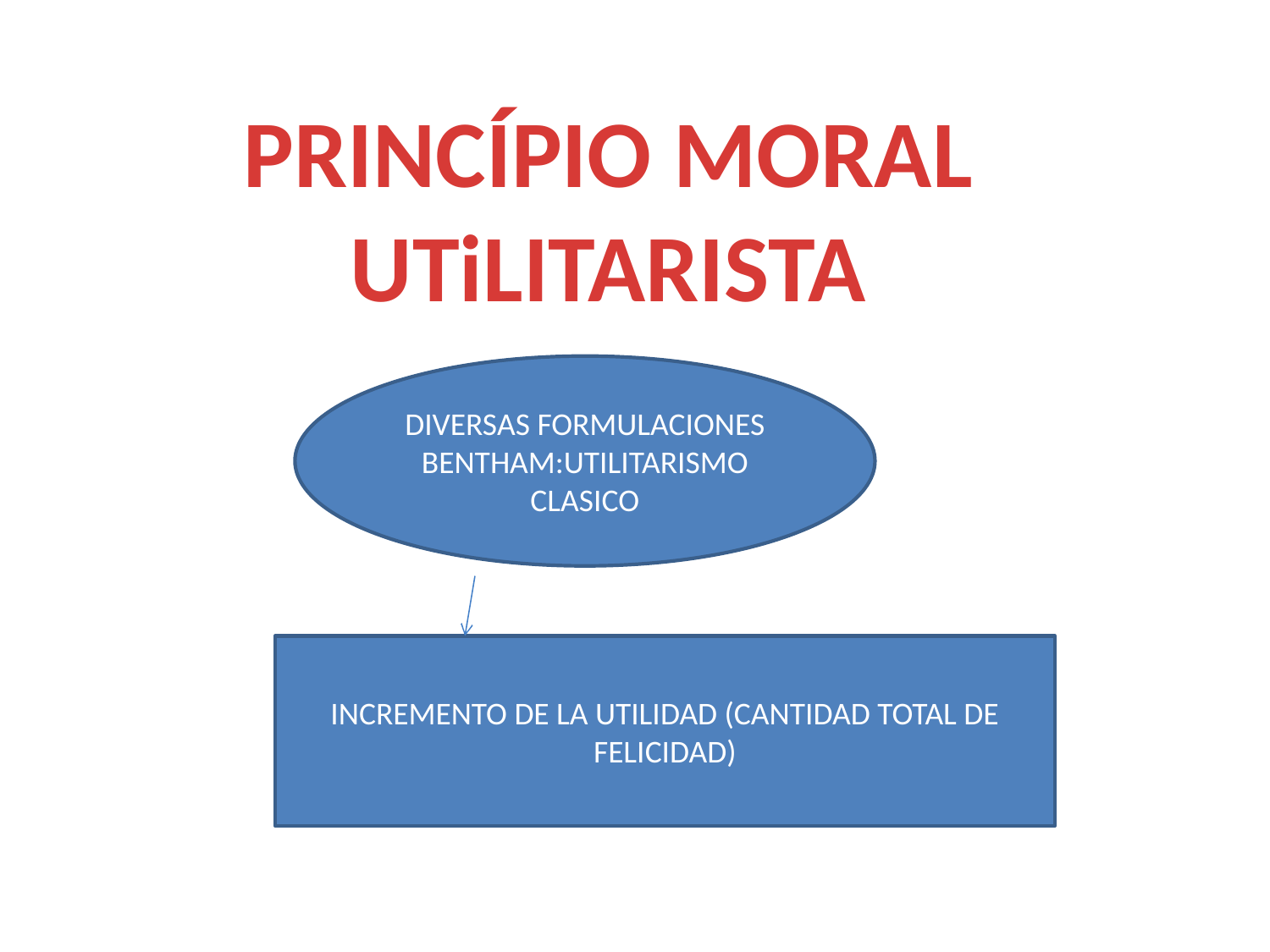

PRINCÍPIO MORAL
UTiLITARISTA
DIVERSAS FORMULACIONES
BENTHAM:UTILITARISMO CLASICO
INCREMENTO DE LA UTILIDAD (CANTIDAD TOTAL DE FELICIDAD)